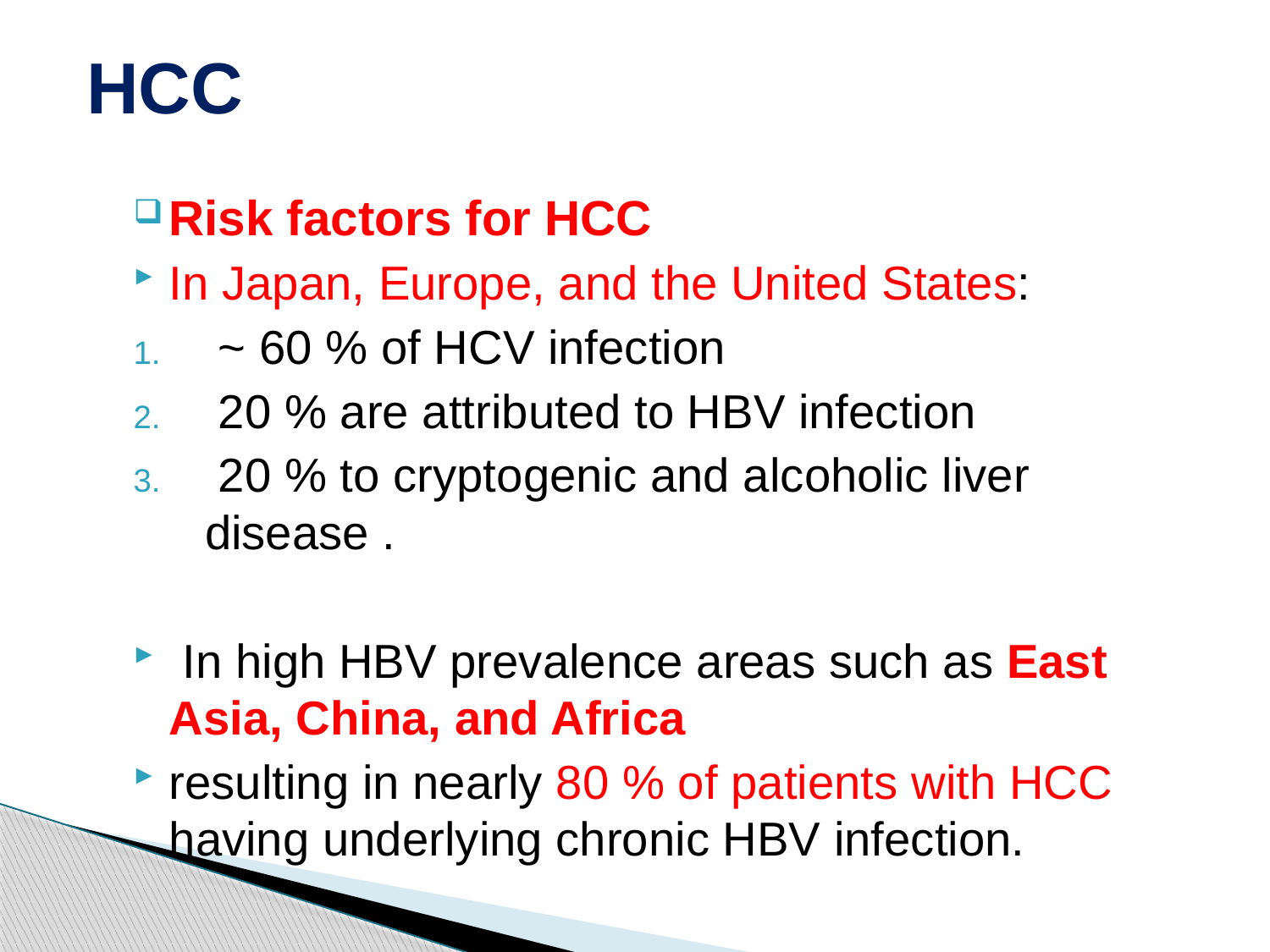

# HCC
Risk factors for HCC
In Japan, Europe, and the United States:
 ~ 60 % of HCV infection
 20 % are attributed to HBV infection
 20 % to cryptogenic and alcoholic liver disease .

 In high HBV prevalence areas such as East Asia, China, and Africa
resulting in nearly 80 % of patients with HCC having underlying chronic HBV infection.